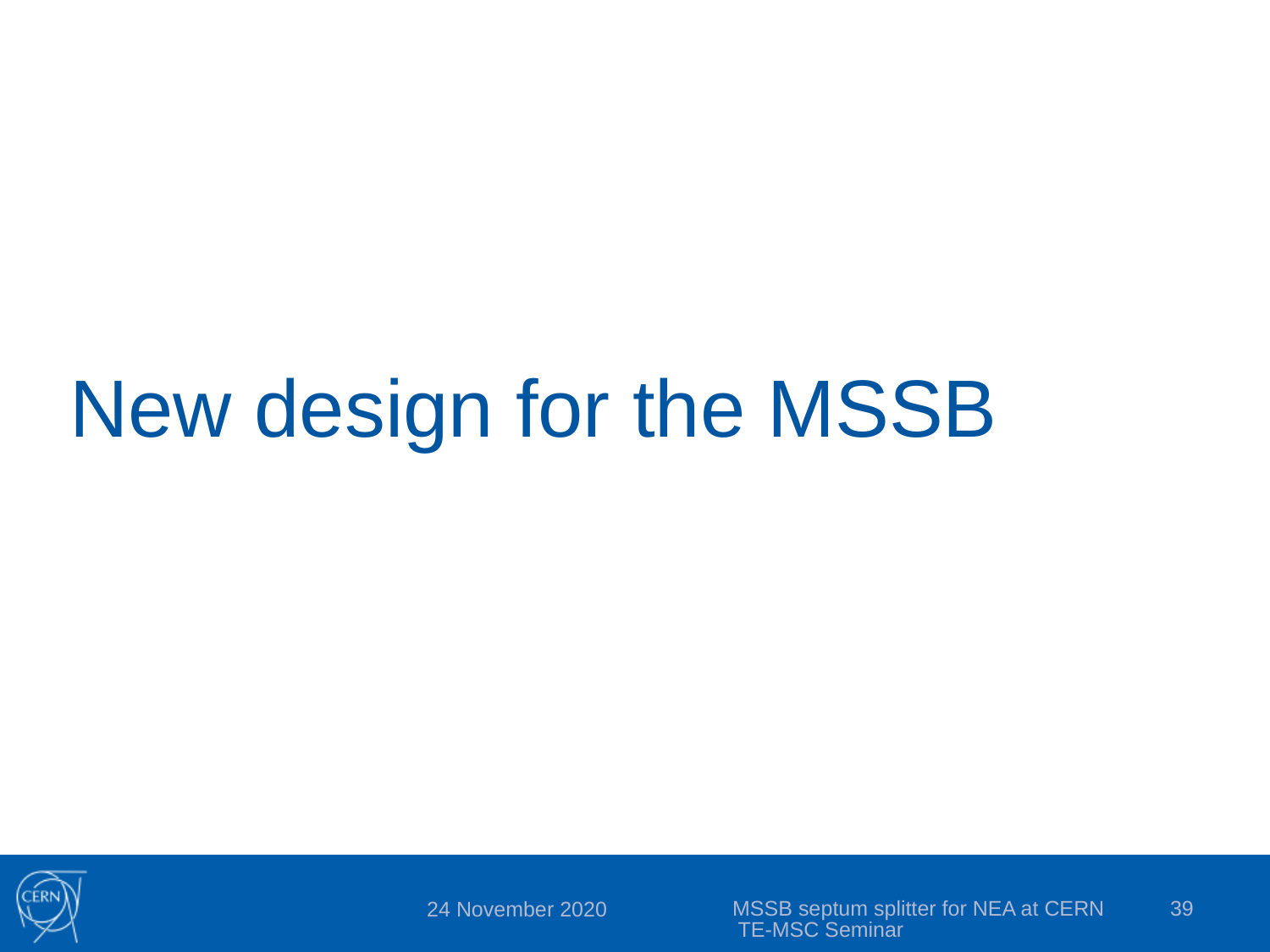

# New design for the MSSB

MSSB septum splitter for NEA at CERN TE-MSC Seminar
39
24 November 2020